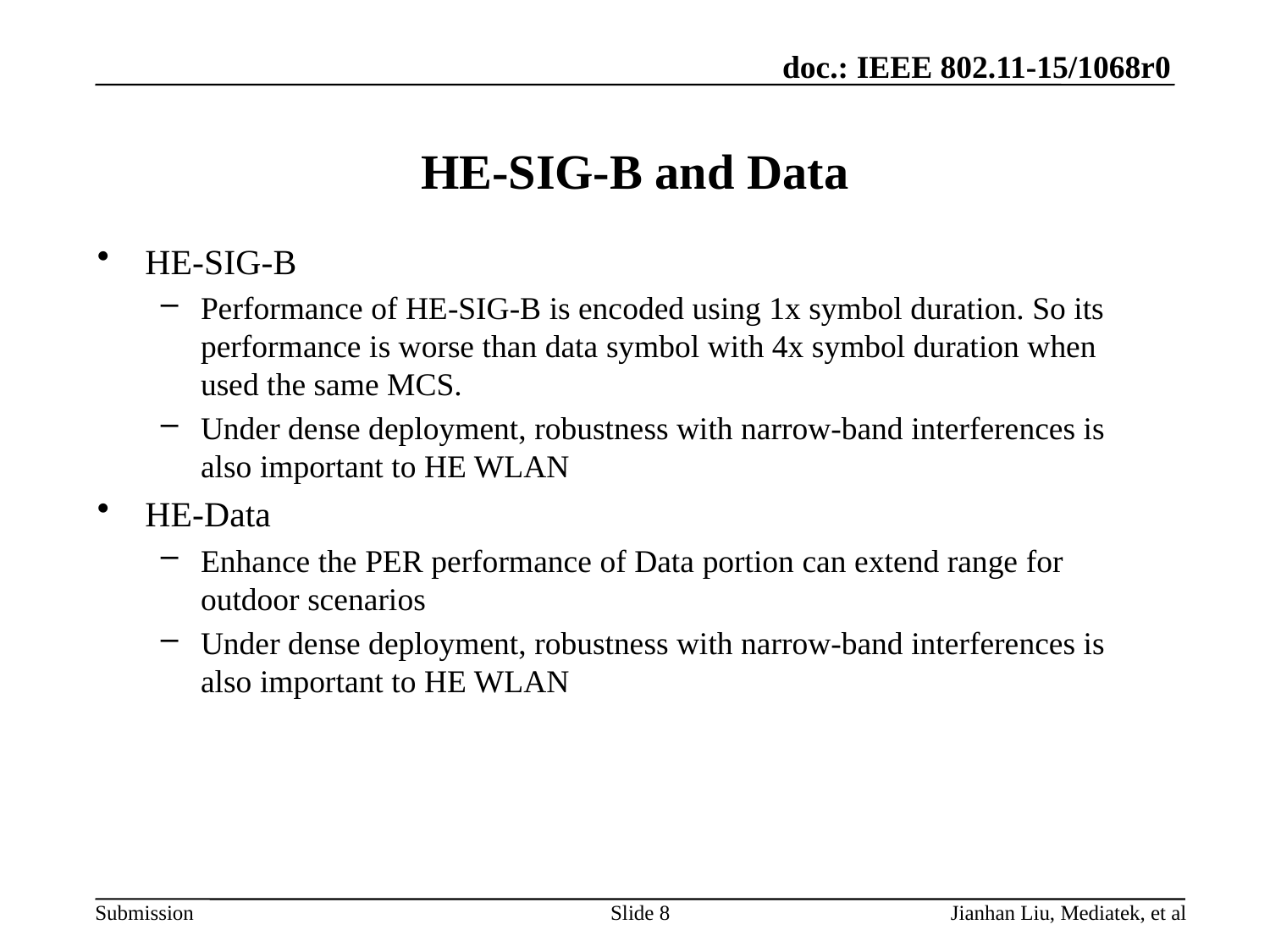

HE-SIG-B and Data
HE-SIG-B
Performance of HE-SIG-B is encoded using 1x symbol duration. So its performance is worse than data symbol with 4x symbol duration when used the same MCS.
Under dense deployment, robustness with narrow-band interferences is also important to HE WLAN
HE-Data
Enhance the PER performance of Data portion can extend range for outdoor scenarios
Under dense deployment, robustness with narrow-band interferences is also important to HE WLAN

Jianhan Liu, Mediatek, et al
Slide 8